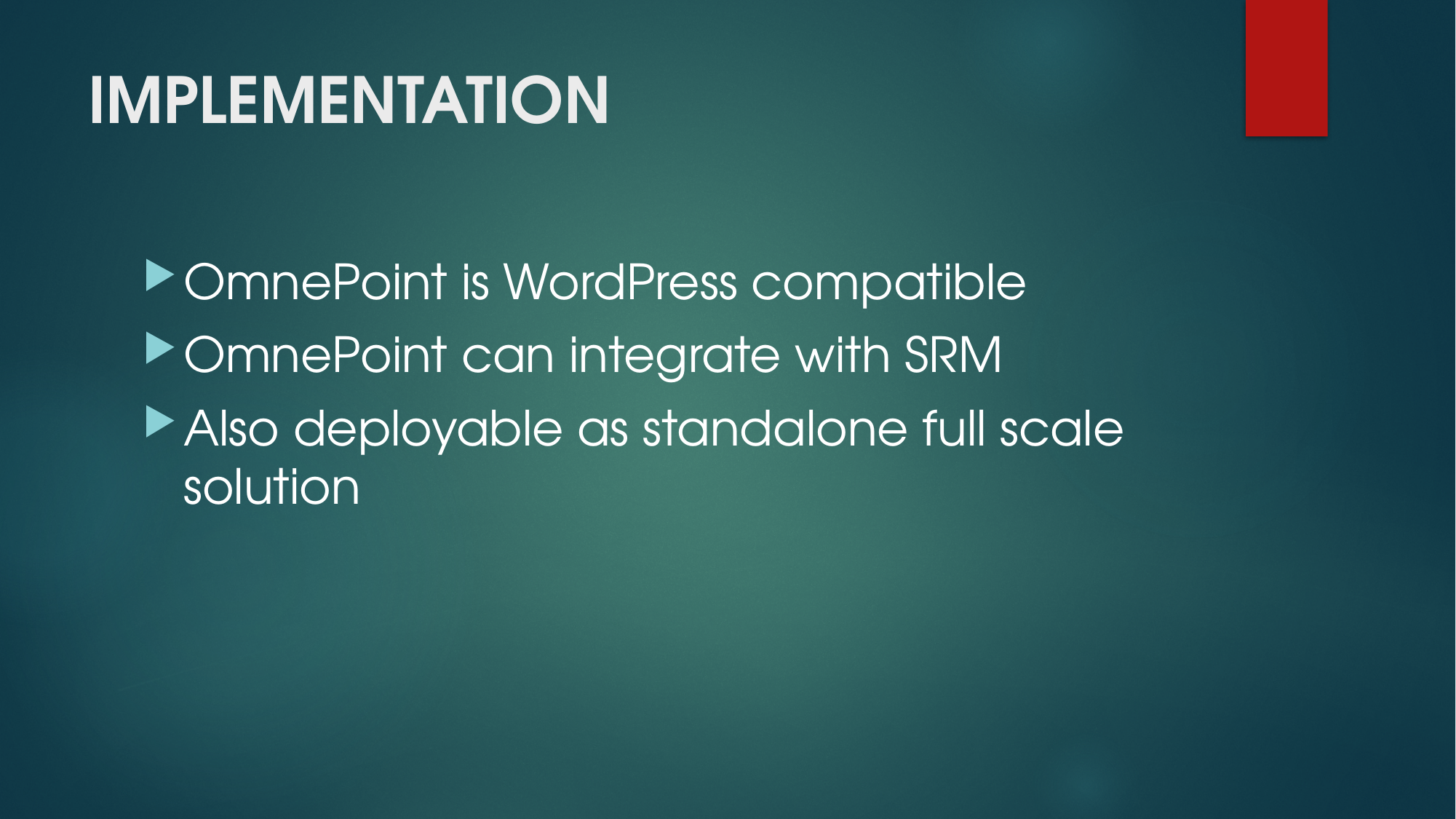

# IMPLEMENTATION
OmnePoint is WordPress compatible
OmnePoint can integrate with SRM
Also deployable as standalone full scale solution